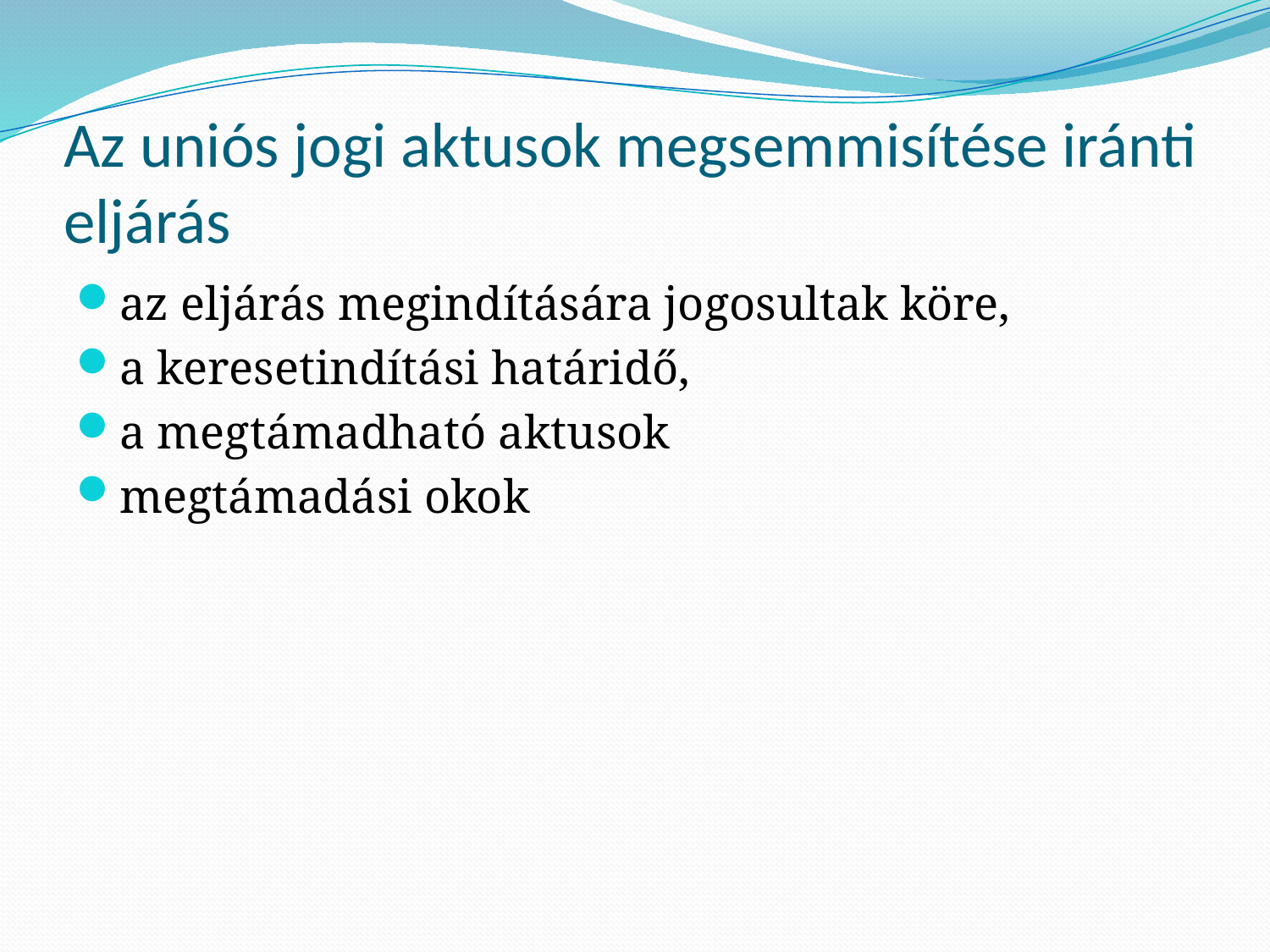

# Az uniós jogi aktusok megsemmisítése iránti eljárás
az eljárás megindítására jogosultak köre,
a keresetindítási határidő,
a megtámadható aktusok
megtámadási okok